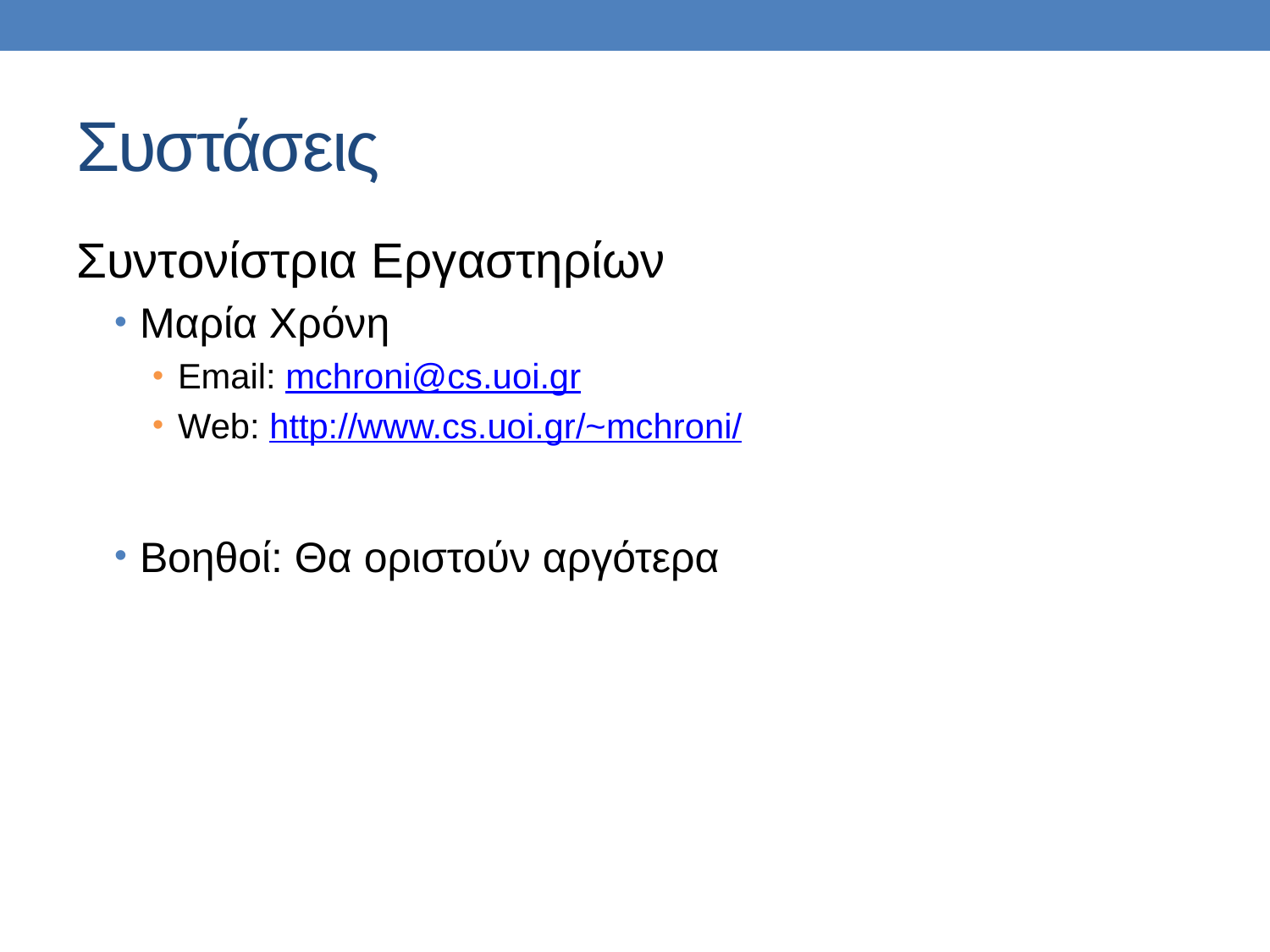

# Συστάσεις
Συντονίστρια Εργαστηρίων
Μαρία Χρόνη
Email: mchroni@cs.uoi.gr
Web: http://www.cs.uoi.gr/~mchroni/

Βοηθοί: Θα οριστούν αργότερα